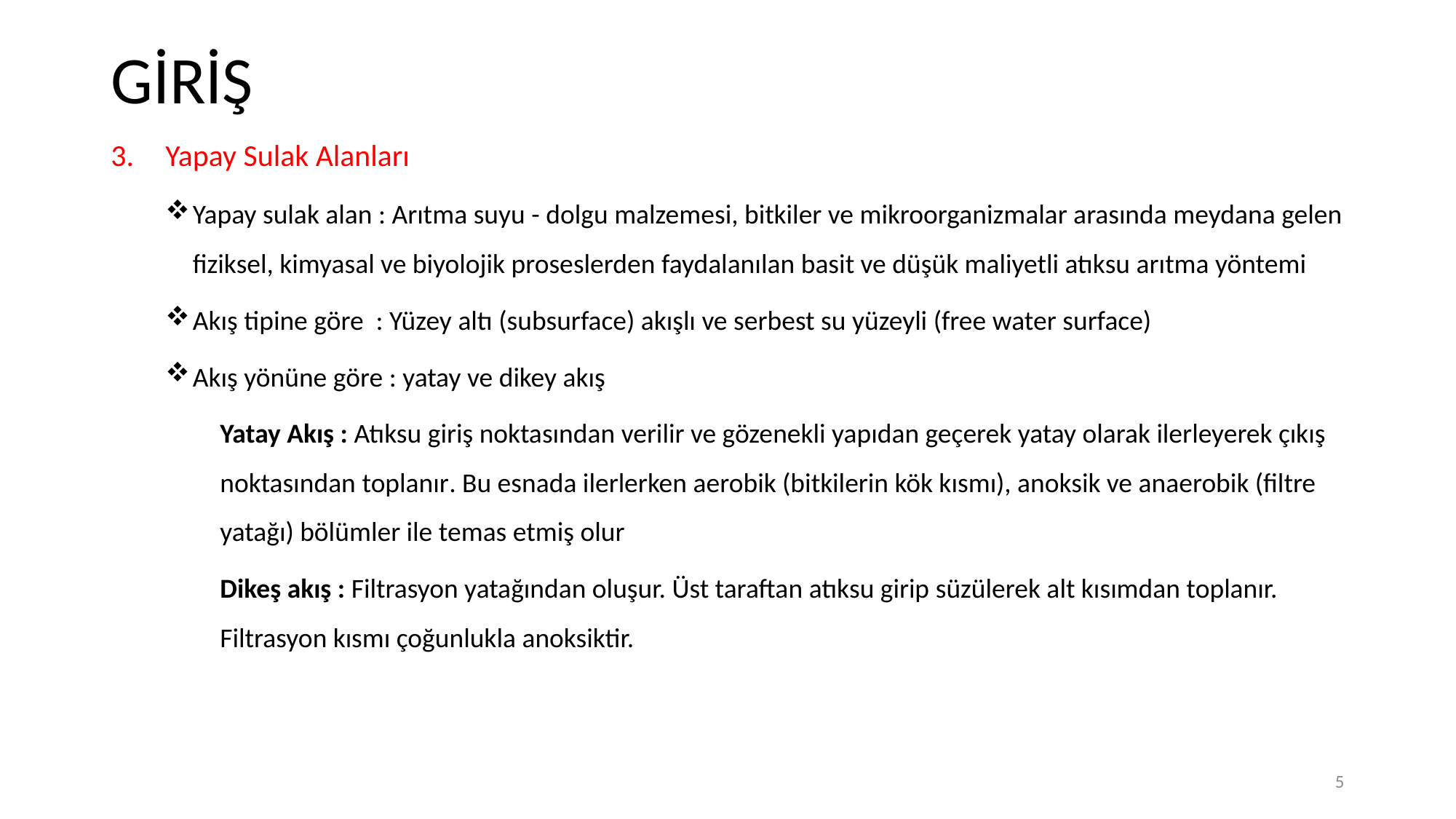

# GİRİŞ
Yapay Sulak Alanları
Yapay sulak alan : Arıtma suyu - dolgu malzemesi, bitkiler ve mikroorganizmalar arasında meydana gelen fiziksel, kimyasal ve biyolojik proseslerden faydalanılan basit ve düşük maliyetli atıksu arıtma yöntemi
Akış tipine göre  : Yüzey altı (subsurface) akışlı ve serbest su yüzeyli (free water surface)
Akış yönüne göre : yatay ve dikey akış
Yatay Akış : Atıksu giriş noktasından verilir ve gözenekli yapıdan geçerek yatay olarak ilerleyerek çıkış noktasından toplanır. Bu esnada ilerlerken aerobik (bitkilerin kök kısmı), anoksik ve anaerobik (filtre yatağı) bölümler ile temas etmiş olur
Dikeş akış : Filtrasyon yatağından oluşur. Üst taraftan atıksu girip süzülerek alt kısımdan toplanır. Filtrasyon kısmı çoğunlukla anoksiktir.
5